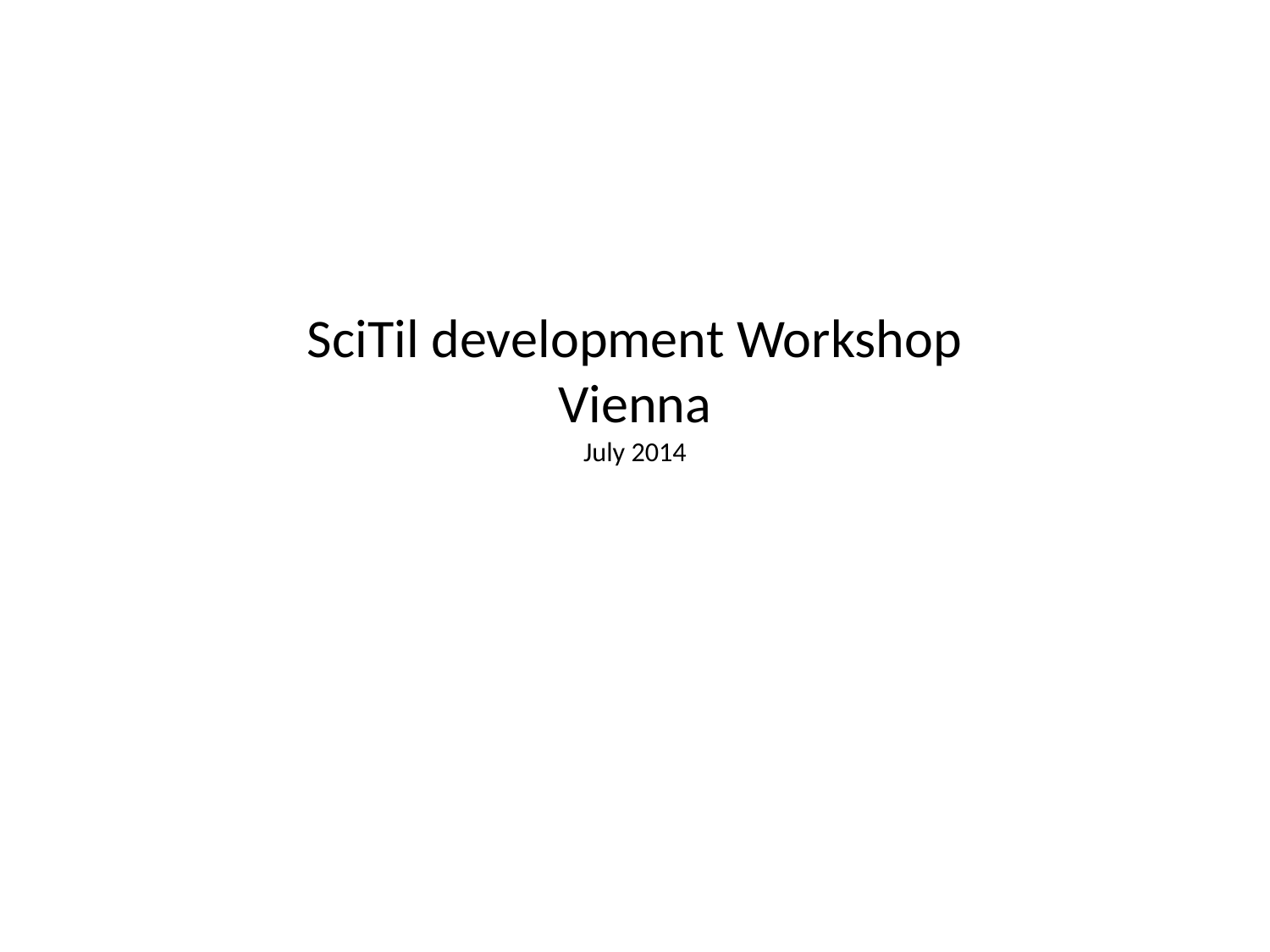

# SciTil development Workshop Vienna July 2014